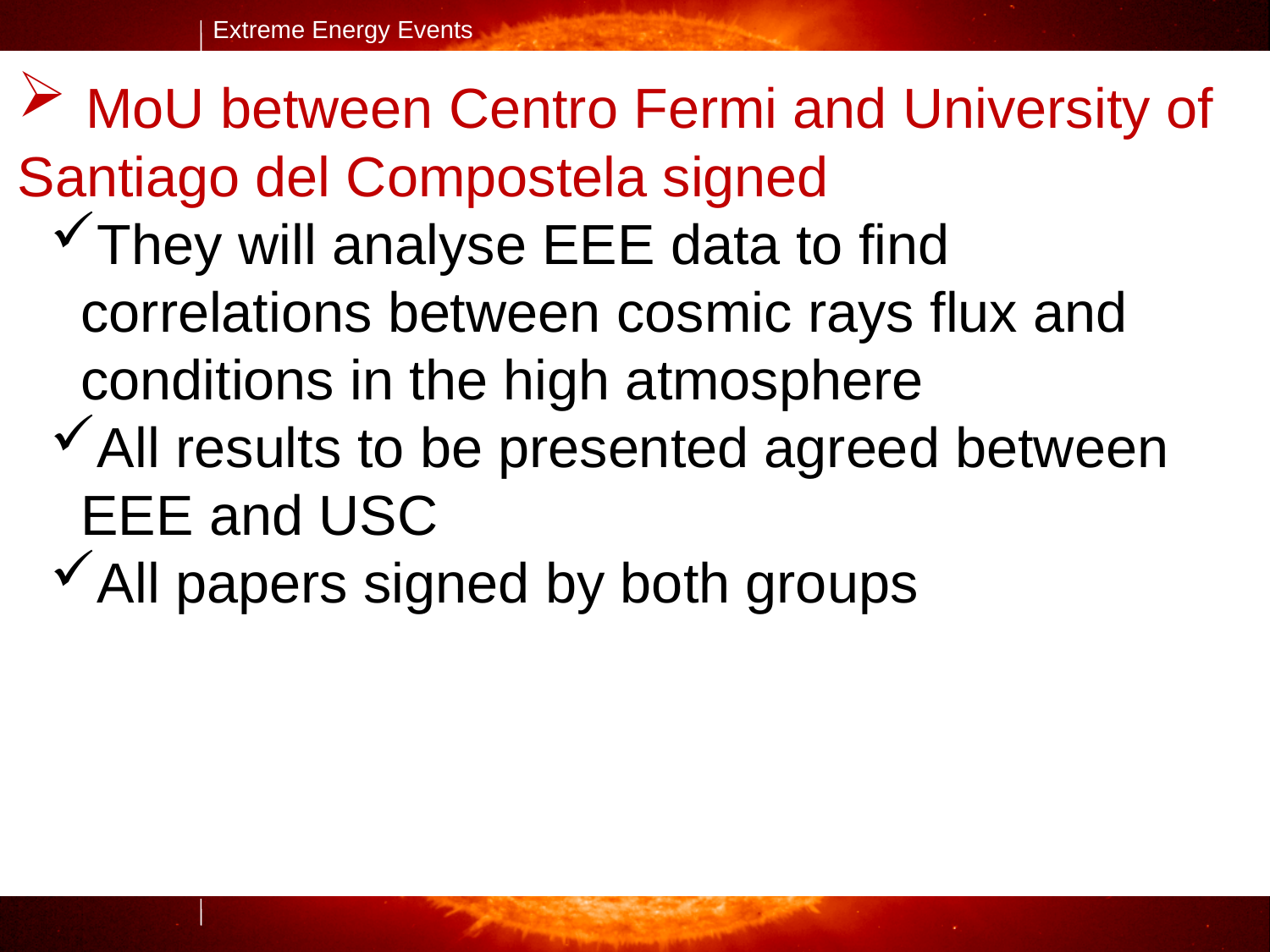

MoU between Centro Fermi and University of Santiago del Compostela signed
They will analyse EEE data to find correlations between cosmic rays flux and conditions in the high atmosphere
All results to be presented agreed between EEE and USC
All papers signed by both groups